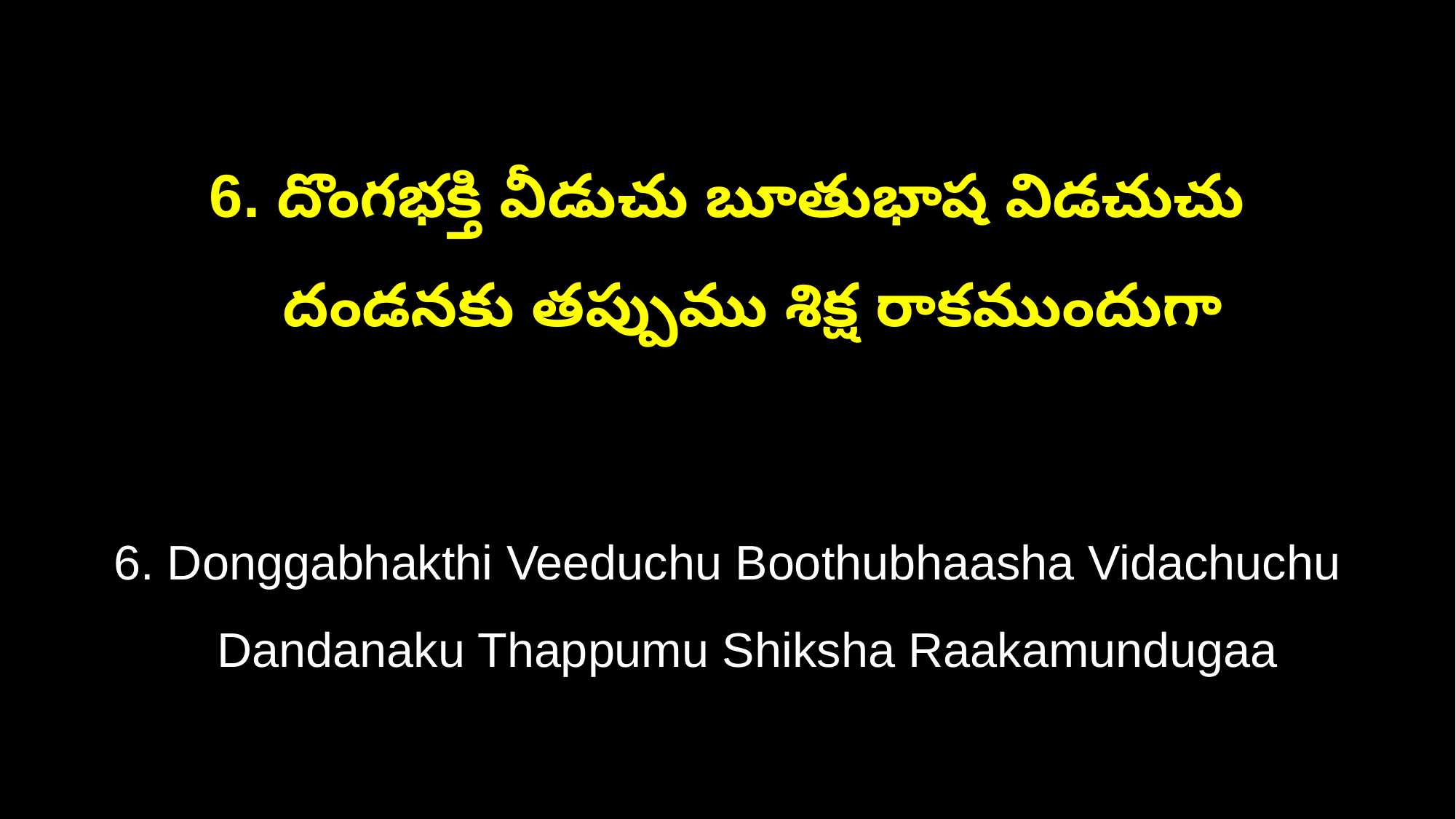

6. దొంగభక్తి వీడుచు బూతుభాష విడచుచు
   దండనకు తప్పుము శిక్ష రాకముందుగా
6. Donggabhakthi Veeduchu Boothubhaasha Vidachuchu
   Dandanaku Thappumu Shiksha Raakamundugaa